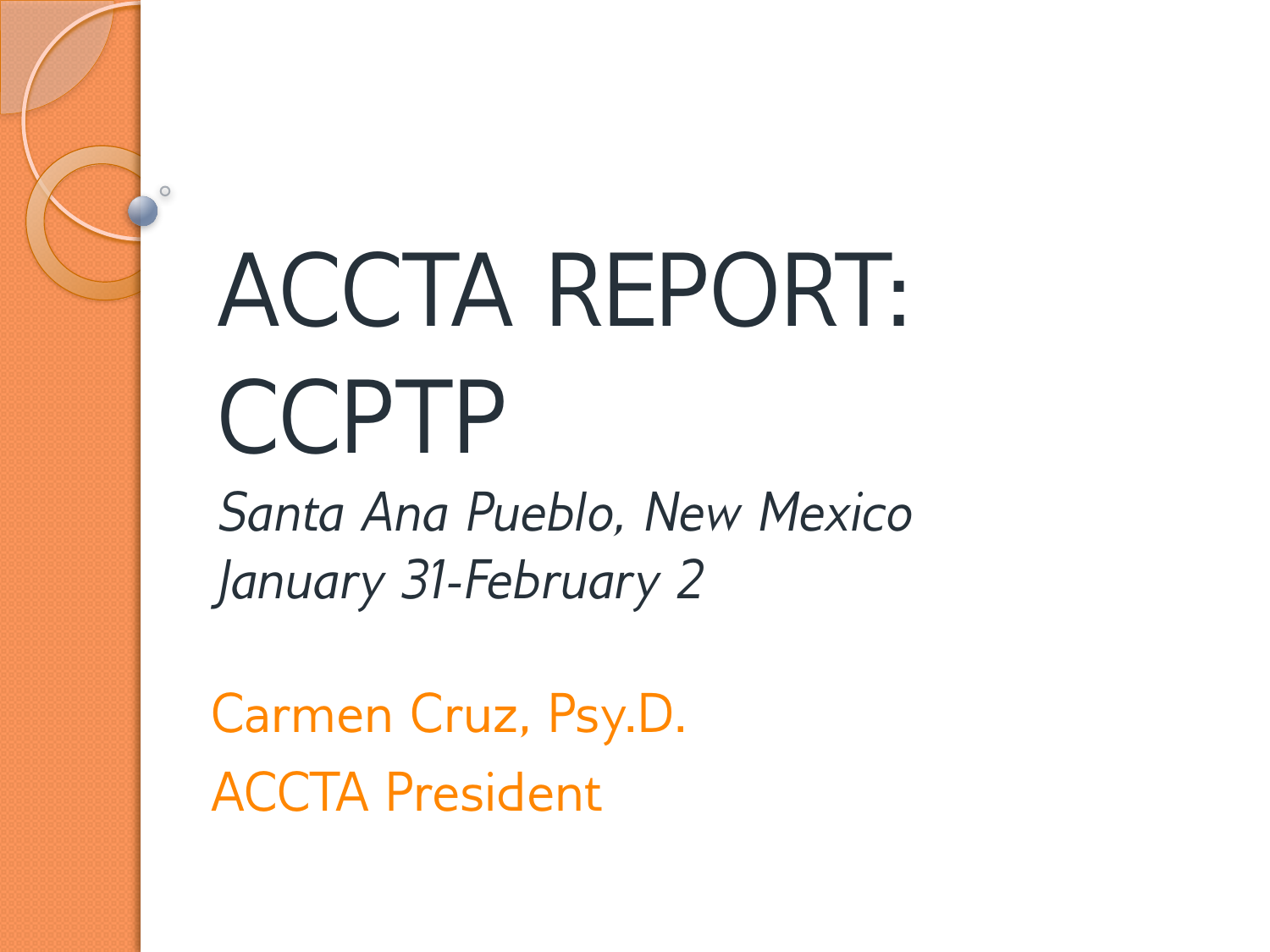

# ACCTA REPORT: CCPTP Santa Ana Pueblo, New Mexico January 31-February 2
Carmen Cruz, Psy.D.
ACCTA President